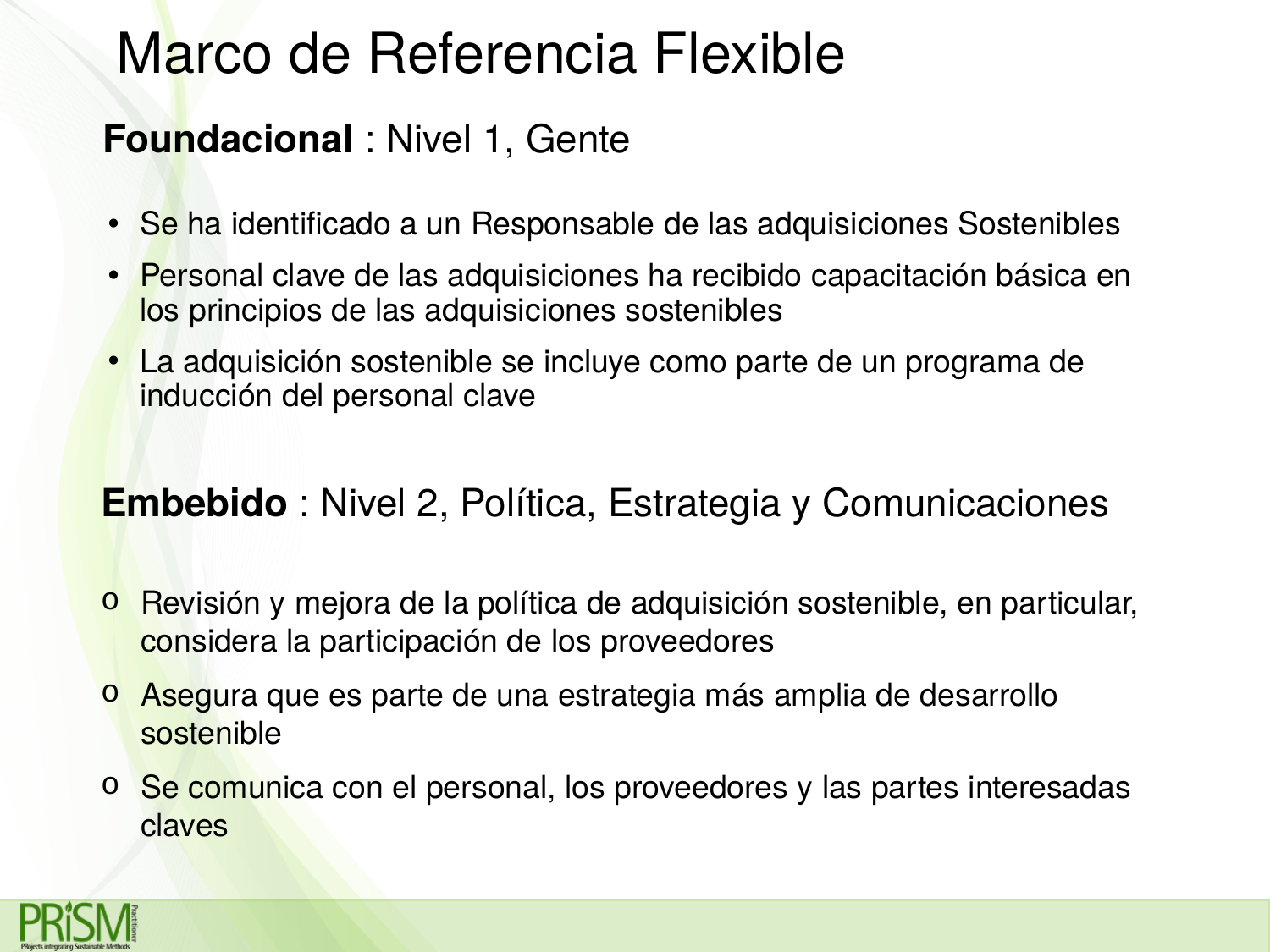

Marco de Referencia Flexible
# Foundacional : Nivel 1, Gente
Se ha identificado a un Responsable de las adquisiciones Sostenibles
Personal clave de las adquisiciones ha recibido capacitación básica en los principios de las adquisiciones sostenibles
La adquisición sostenible se incluye como parte de un programa de inducción del personal clave

     Embebido : Nivel 2, Política, Estrategia y Comunicaciones
Revisión y mejora de la política de adquisición sostenible, en particular, considera la participación de los proveedores
Asegura que es parte de una estrategia más amplia de desarrollo sostenible
Se comunica con el personal, los proveedores y las partes interesadas claves